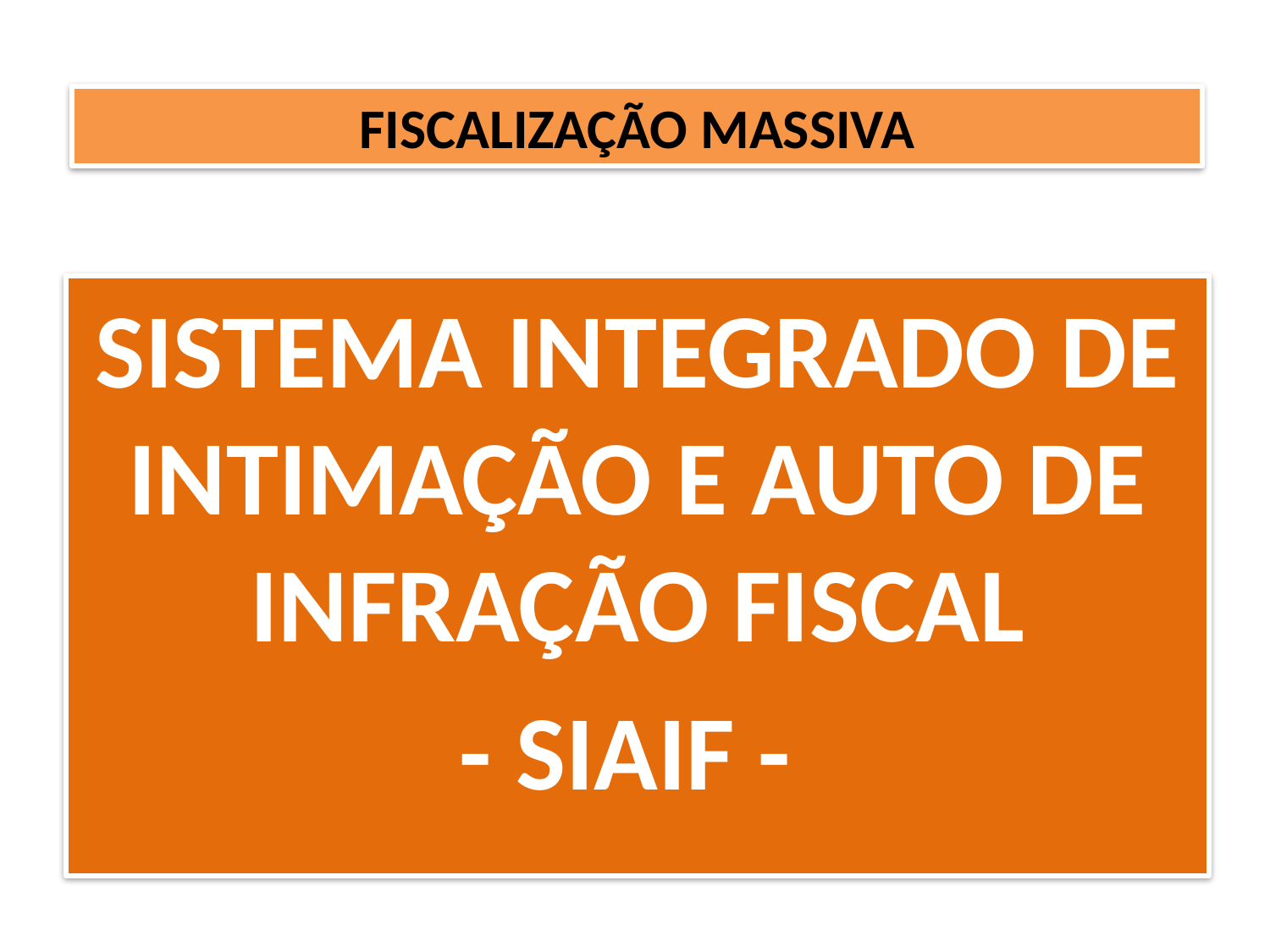

FISCALIZAÇÃO MASSIVA
SISTEMA INTEGRADO DE INTIMAÇÃO E AUTO DE INFRAÇÃO FISCAL
- SIAIF -